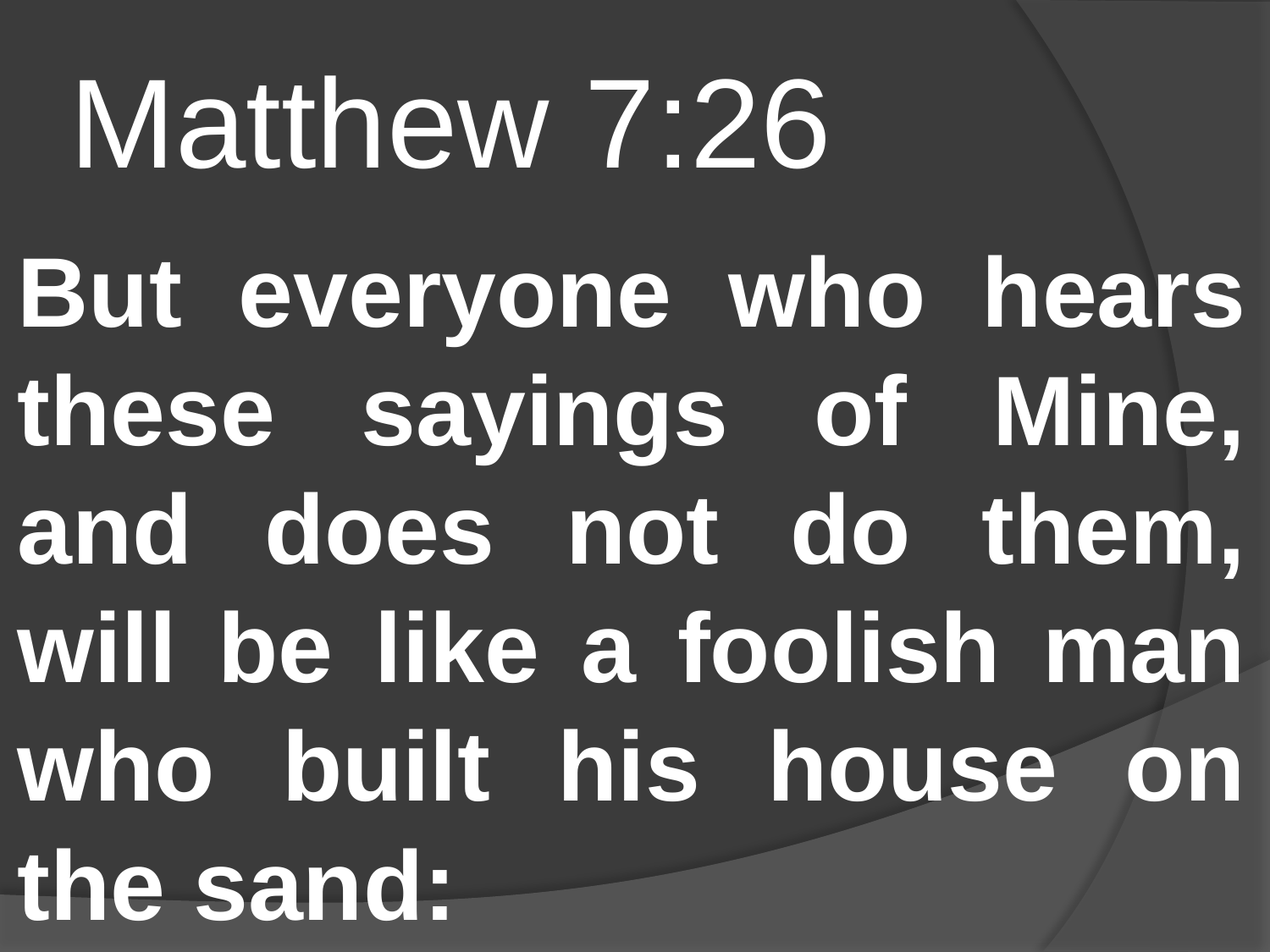

# Matthew 7:26
But everyone who hears these sayings of Mine, and does not do them, will be like a foolish man who built his house on the sand: